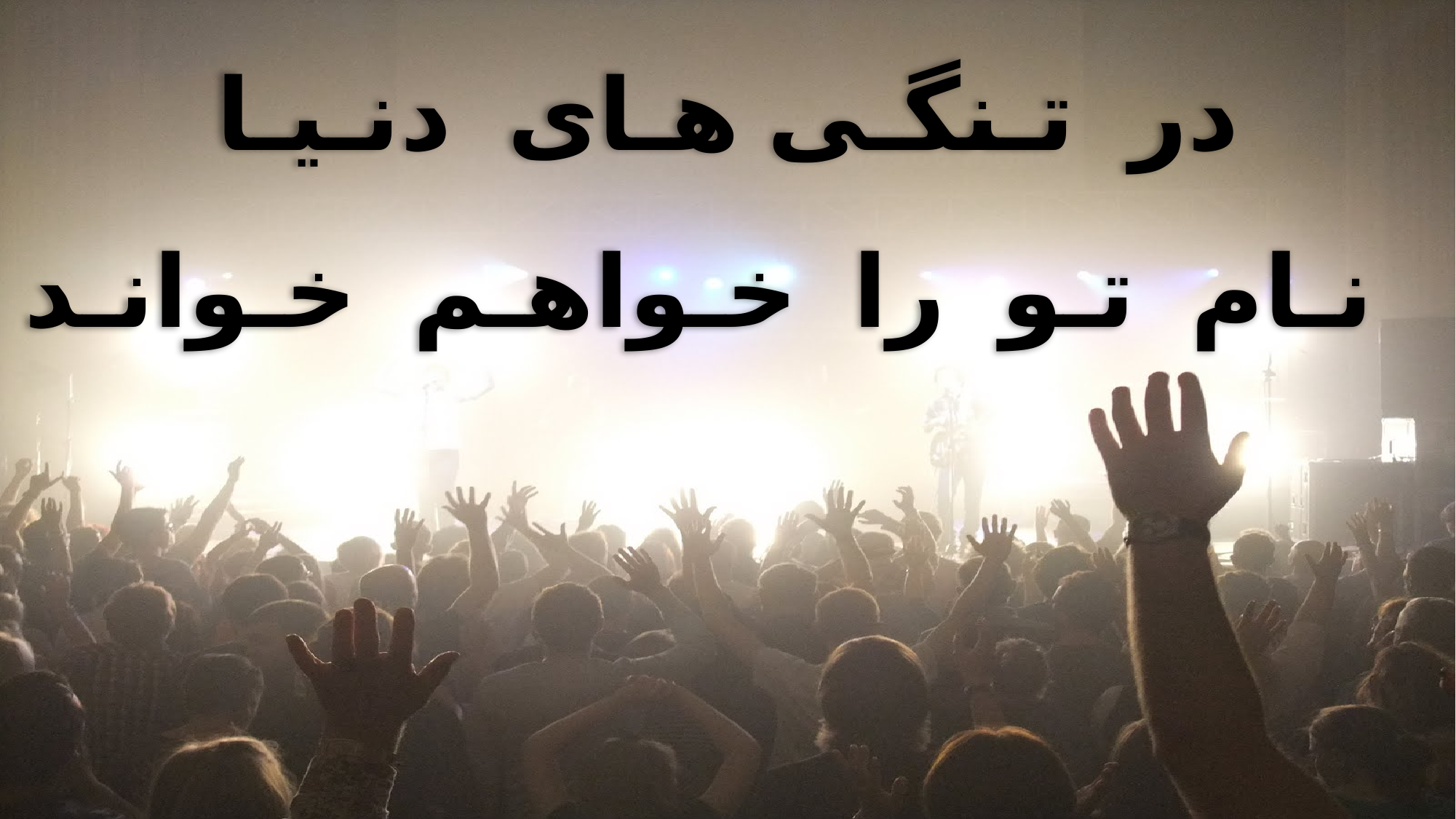

در  تـنگـی هـای  دنـیـا

  نـام  تـو  را  خـواهـم  خـوانـد